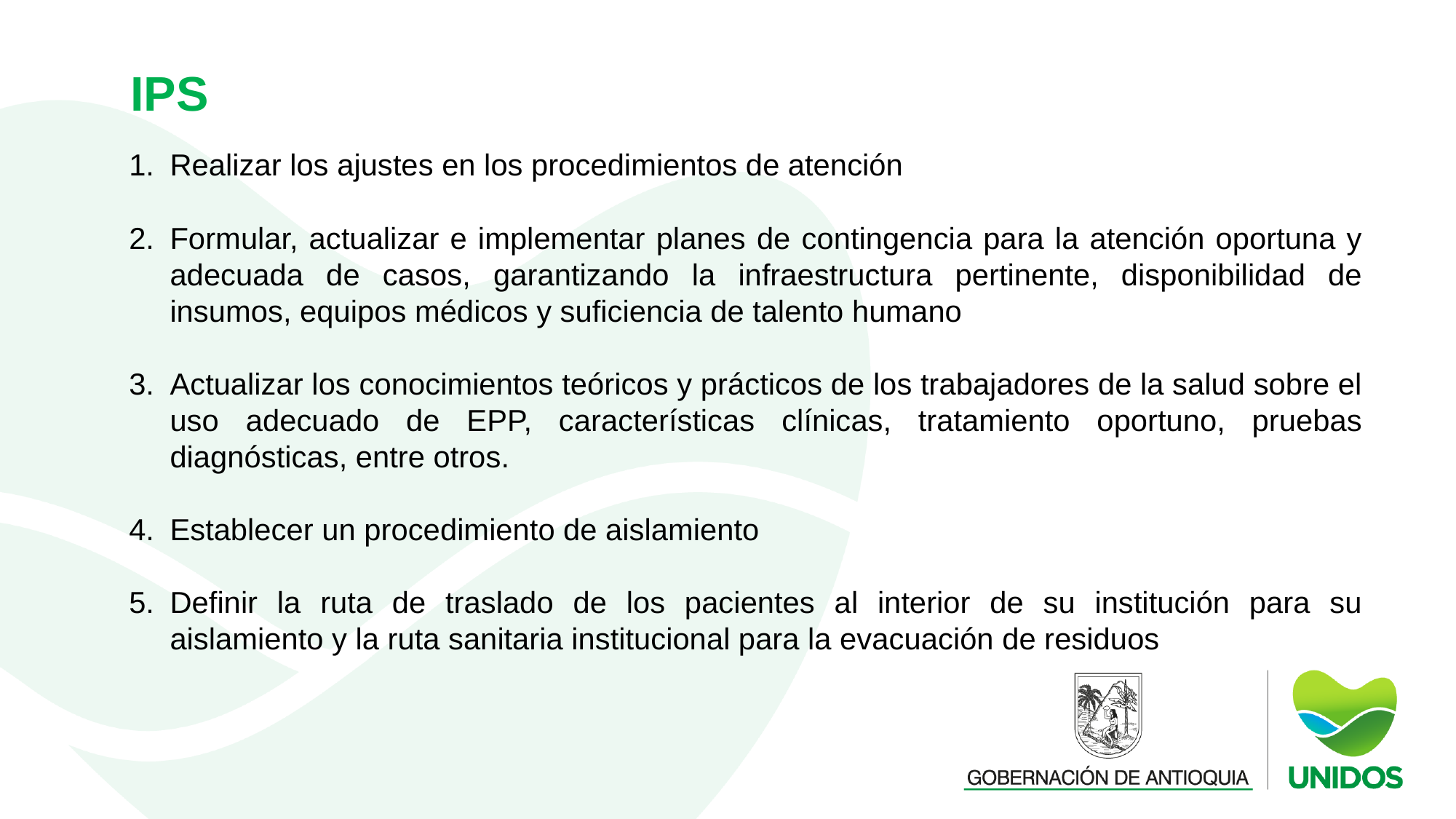

IPS
Realizar los ajustes en los procedimientos de atención

Formular, actualizar e implementar planes de contingencia para la atención oportuna y adecuada de casos, garantizando la infraestructura pertinente, disponibilidad de insumos, equipos médicos y suficiencia de talento humano

Actualizar los conocimientos teóricos y prácticos de los trabajadores de la salud sobre el uso adecuado de EPP, características clínicas, tratamiento oportuno, pruebas diagnósticas, entre otros.

Establecer un procedimiento de aislamiento

Definir la ruta de traslado de los pacientes al interior de su institución para su aislamiento y la ruta sanitaria institucional para la evacuación de residuos